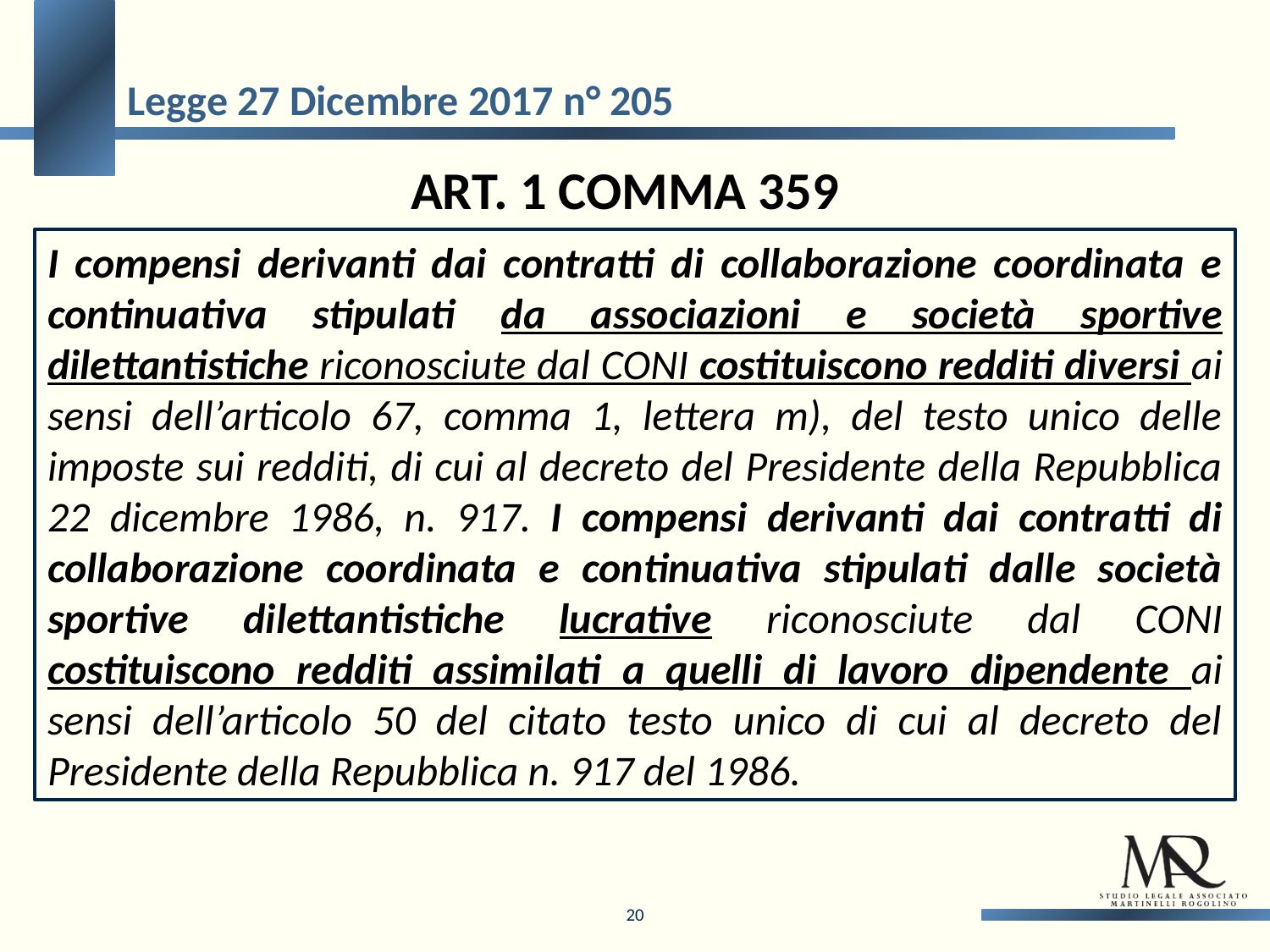

Legge 27 Dicembre 2017 n° 205
Art. 1 comma 359
I compensi derivanti dai contratti di collaborazione coordinata e continuativa stipulati da associazioni e società sportive dilettantistiche riconosciute dal CONI costituiscono redditi diversi ai sensi dell’articolo 67, comma 1, lettera m), del testo unico delle imposte sui redditi, di cui al decreto del Presidente della Repubblica 22 dicembre 1986, n. 917. I compensi derivanti dai contratti di collaborazione coordinata e continuativa stipulati dalle società sportive dilettantistiche lucrative riconosciute dal CONI costituiscono redditi assimilati a quelli di lavoro dipendente ai sensi dell’articolo 50 del citato testo unico di cui al decreto del Presidente della Repubblica n. 917 del 1986.
20